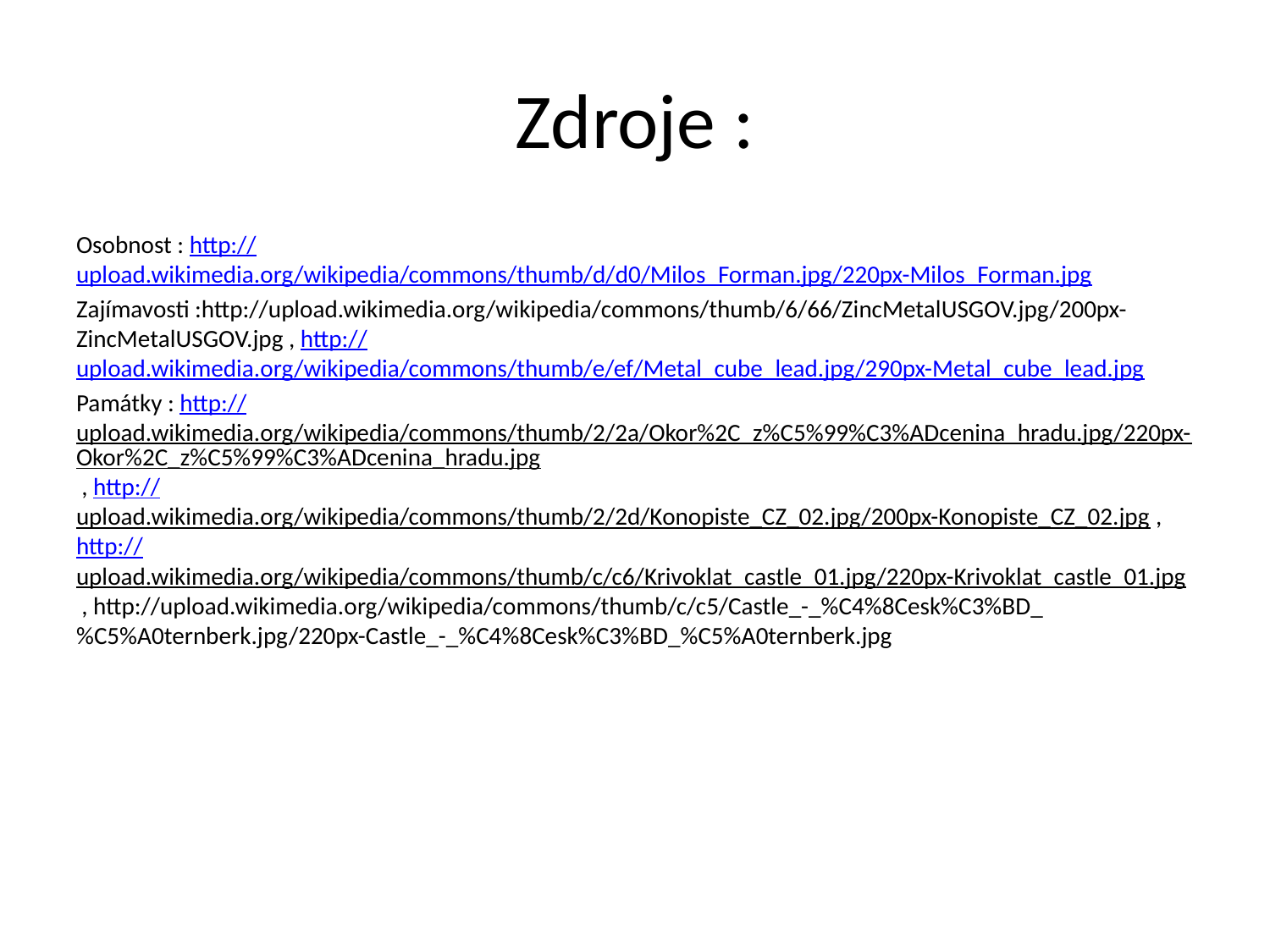

# Zdroje :
Osobnost : http://upload.wikimedia.org/wikipedia/commons/thumb/d/d0/Milos_Forman.jpg/220px-Milos_Forman.jpg
Zajímavosti :http://upload.wikimedia.org/wikipedia/commons/thumb/6/66/ZincMetalUSGOV.jpg/200px-ZincMetalUSGOV.jpg , http://upload.wikimedia.org/wikipedia/commons/thumb/e/ef/Metal_cube_lead.jpg/290px-Metal_cube_lead.jpg
Památky : http://upload.wikimedia.org/wikipedia/commons/thumb/2/2a/Okor%2C_z%C5%99%C3%ADcenina_hradu.jpg/220px-Okor%2C_z%C5%99%C3%ADcenina_hradu.jpg , http://upload.wikimedia.org/wikipedia/commons/thumb/2/2d/Konopiste_CZ_02.jpg/200px-Konopiste_CZ_02.jpg , http://upload.wikimedia.org/wikipedia/commons/thumb/c/c6/Krivoklat_castle_01.jpg/220px-Krivoklat_castle_01.jpg , http://upload.wikimedia.org/wikipedia/commons/thumb/c/c5/Castle_-_%C4%8Cesk%C3%BD_%C5%A0ternberk.jpg/220px-Castle_-_%C4%8Cesk%C3%BD_%C5%A0ternberk.jpg